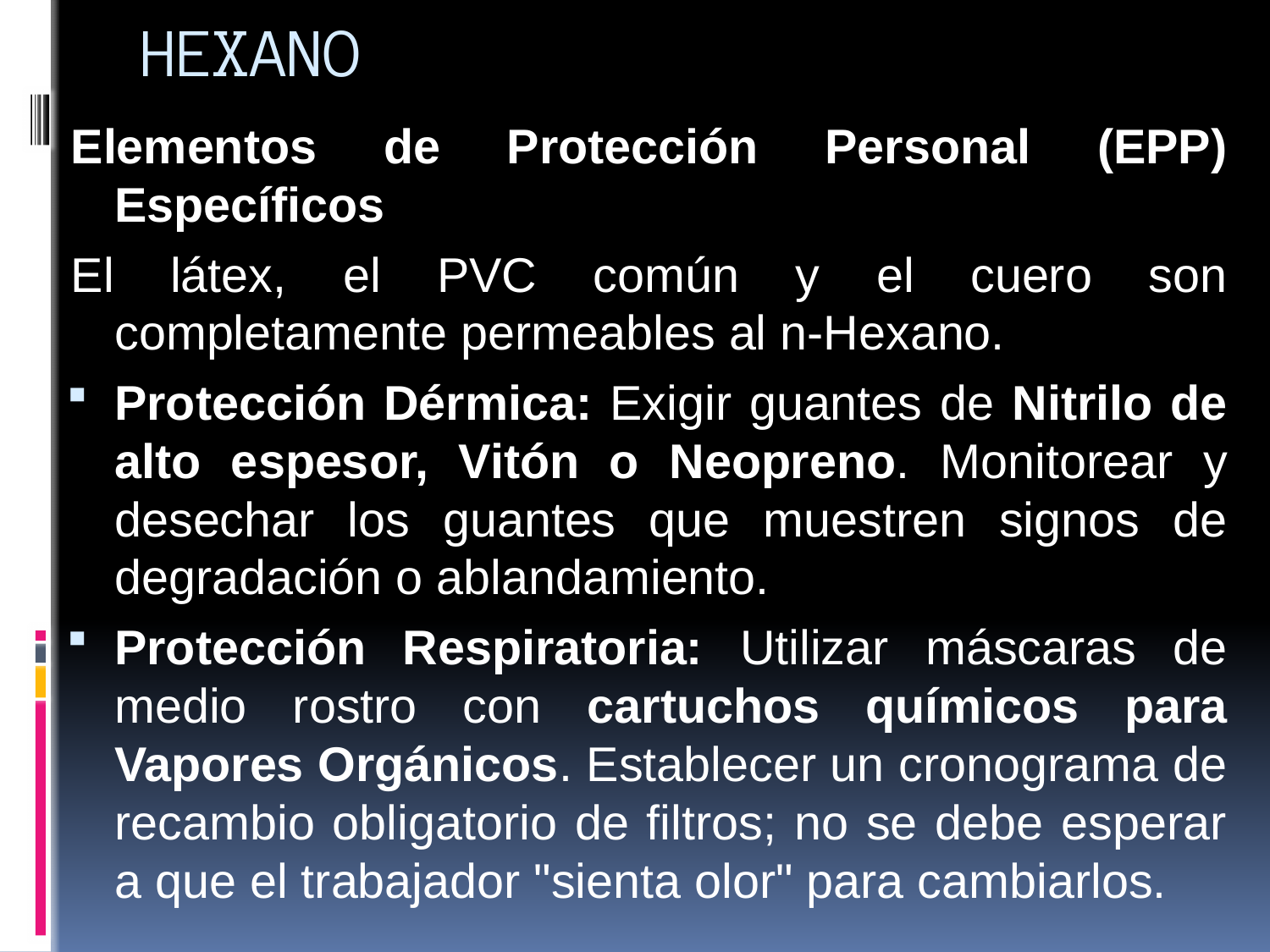

# HEXANO
Elementos de Protección Personal (EPP) Específicos
El látex, el PVC común y el cuero son completamente permeables al n-Hexano.
Protección Dérmica: Exigir guantes de Nitrilo de alto espesor, Vitón o Neopreno. Monitorear y desechar los guantes que muestren signos de degradación o ablandamiento.
Protección Respiratoria: Utilizar máscaras de medio rostro con cartuchos químicos para Vapores Orgánicos. Establecer un cronograma de recambio obligatorio de filtros; no se debe esperar a que el trabajador "sienta olor" para cambiarlos.